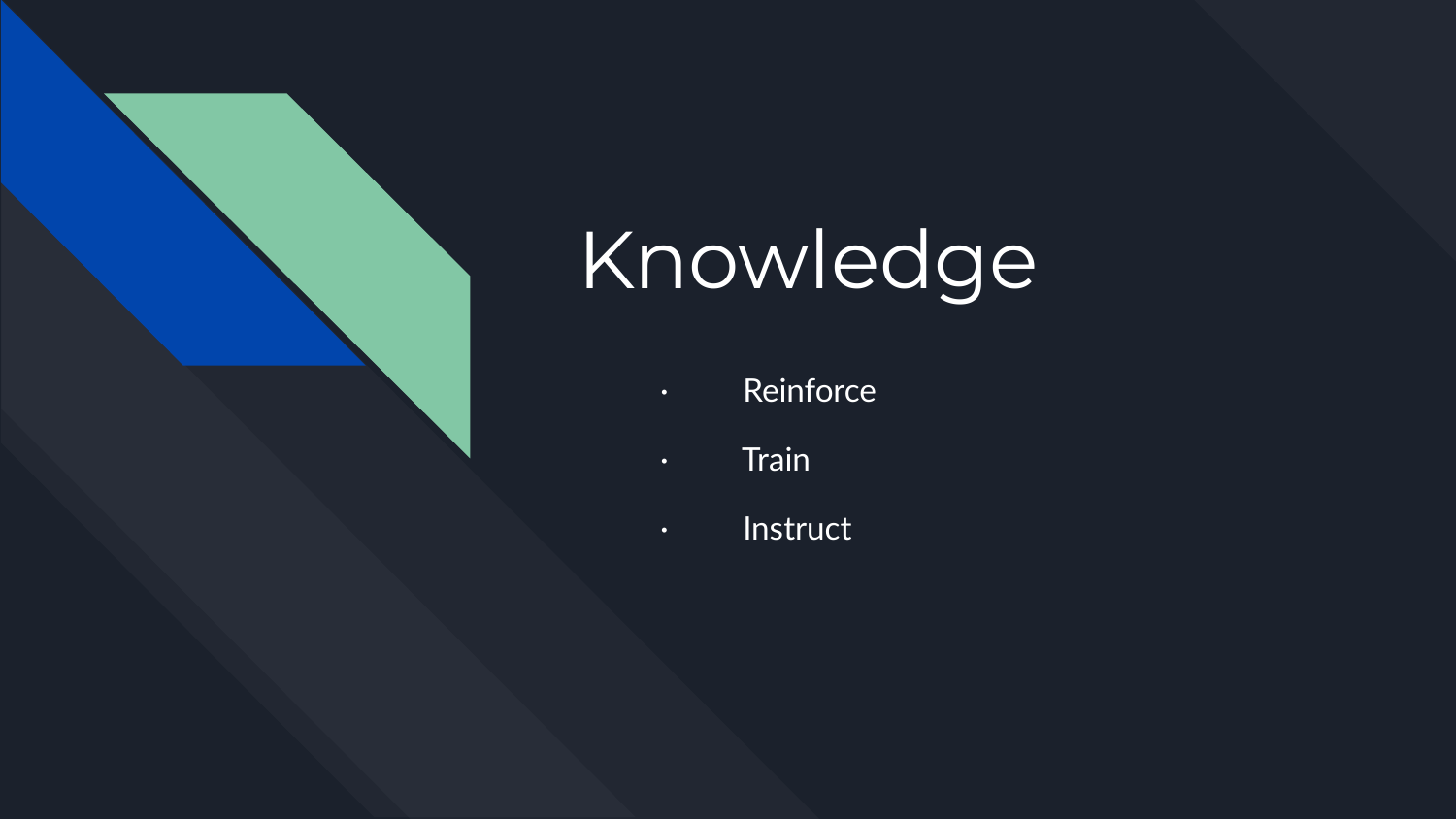

# Knowledge
·         Reinforce
·         Train
·         Instruct